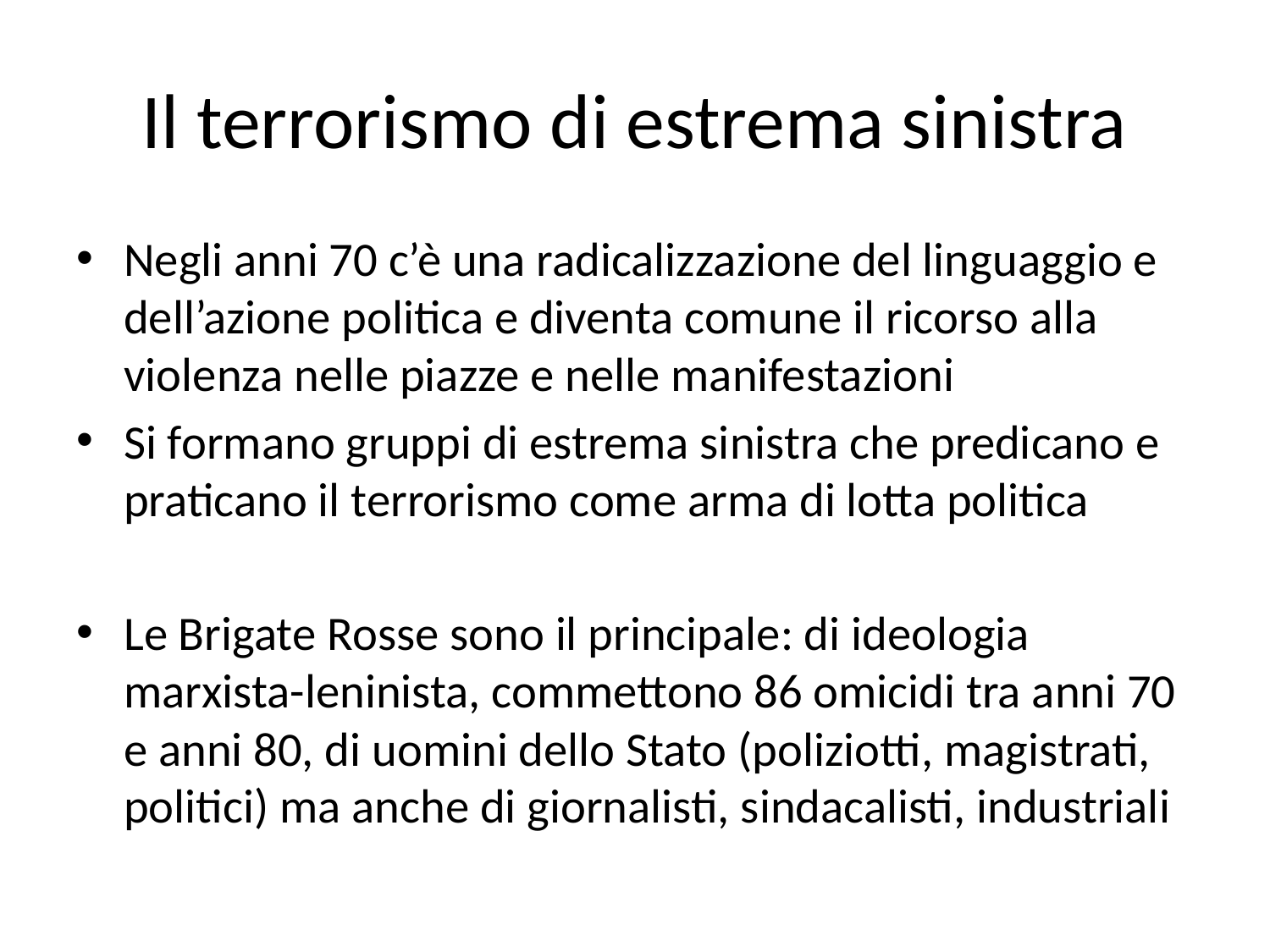

# Il terrorismo di estrema sinistra
Negli anni 70 c’è una radicalizzazione del linguaggio e dell’azione politica e diventa comune il ricorso alla violenza nelle piazze e nelle manifestazioni
Si formano gruppi di estrema sinistra che predicano e praticano il terrorismo come arma di lotta politica

Le Brigate Rosse sono il principale: di ideologia marxista-leninista, commettono 86 omicidi tra anni 70 e anni 80, di uomini dello Stato (poliziotti, magistrati, politici) ma anche di giornalisti, sindacalisti, industriali